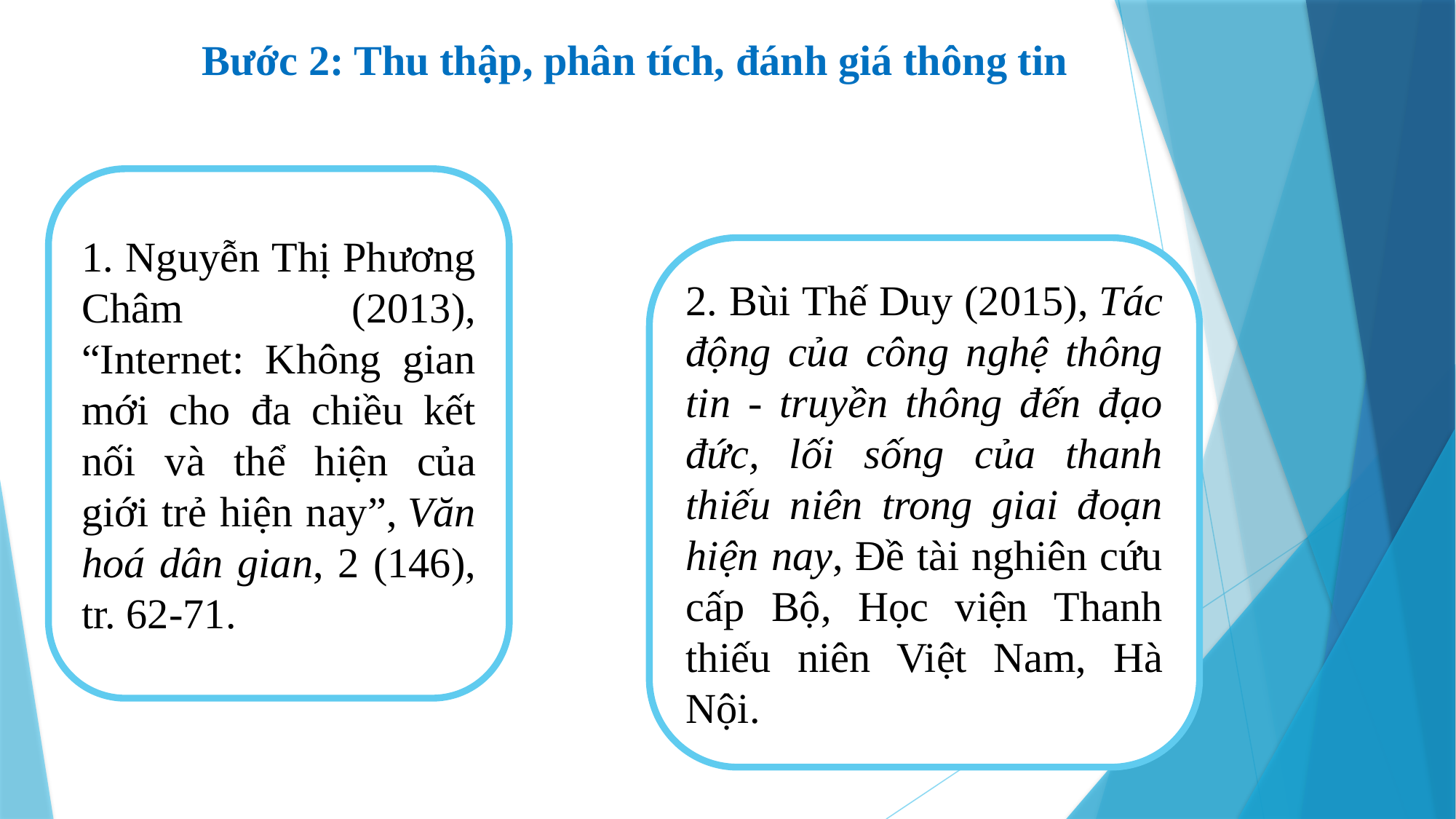

Bước 2: Thu thập, phân tích, đánh giá thông tin

1. Nguyễn Thị Phương Châm (2013), “Internet: Không gian mới cho đa chiều kết nối và thể hiện của giới trẻ hiện nay”, Văn hoá dân gian, 2 (146), tr. 62-71.
2. Bùi Thế Duy (2015), Tác động của công nghệ thông tin - truyền thông đến đạo đức, lối sống của thanh thiếu niên trong giai đoạn hiện nay, Đề tài nghiên cứu cấp Bộ, Học viện Thanh thiếu niên Việt Nam, Hà Nội.